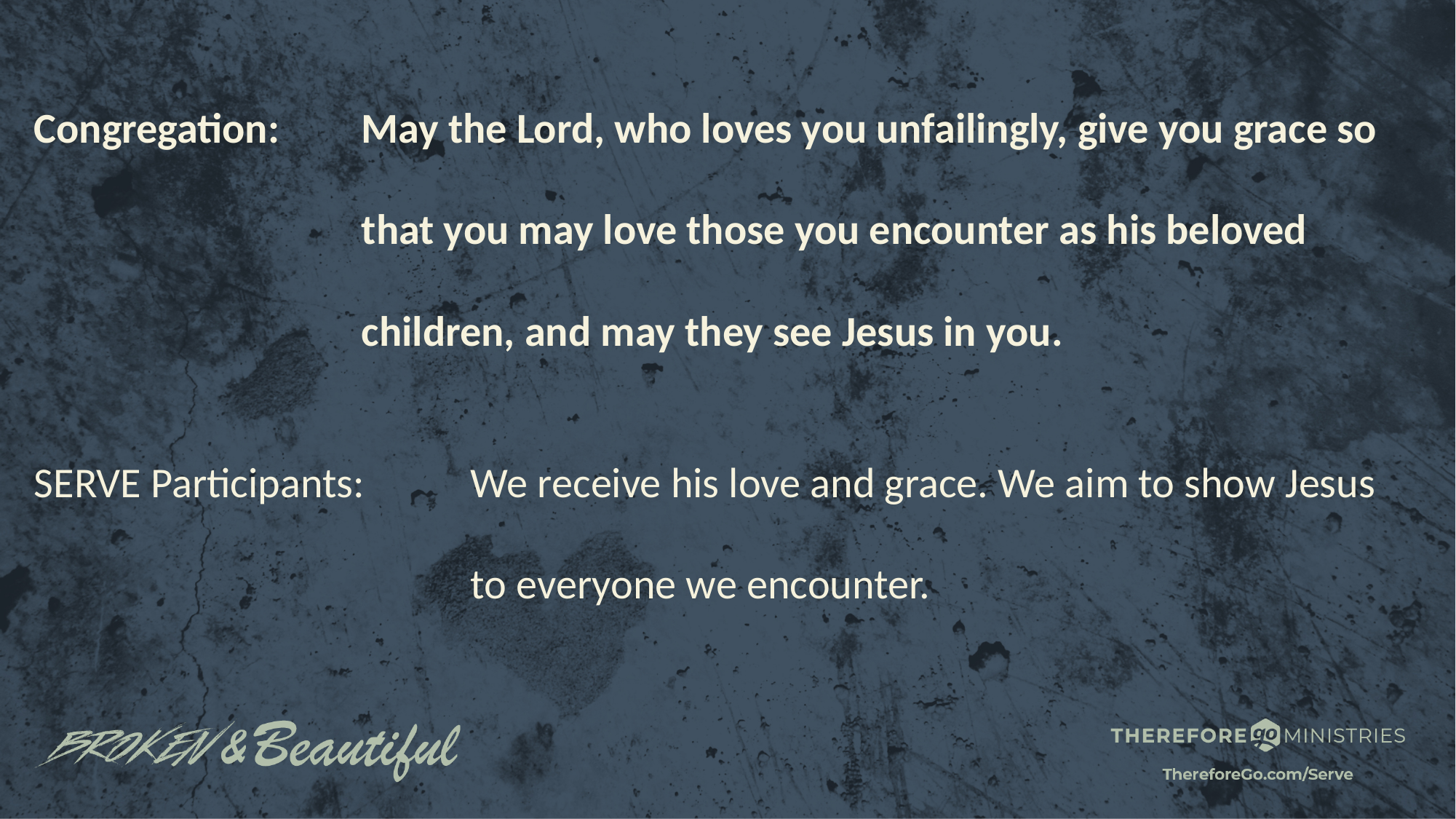

Congregation: 	May the Lord, who loves you unfailingly, give you grace so 			that you may love those you encounter as his beloved 				children, and may they see Jesus in you.

SERVE Participants: 	We receive his love and grace. We aim to show Jesus 				to everyone we encounter.